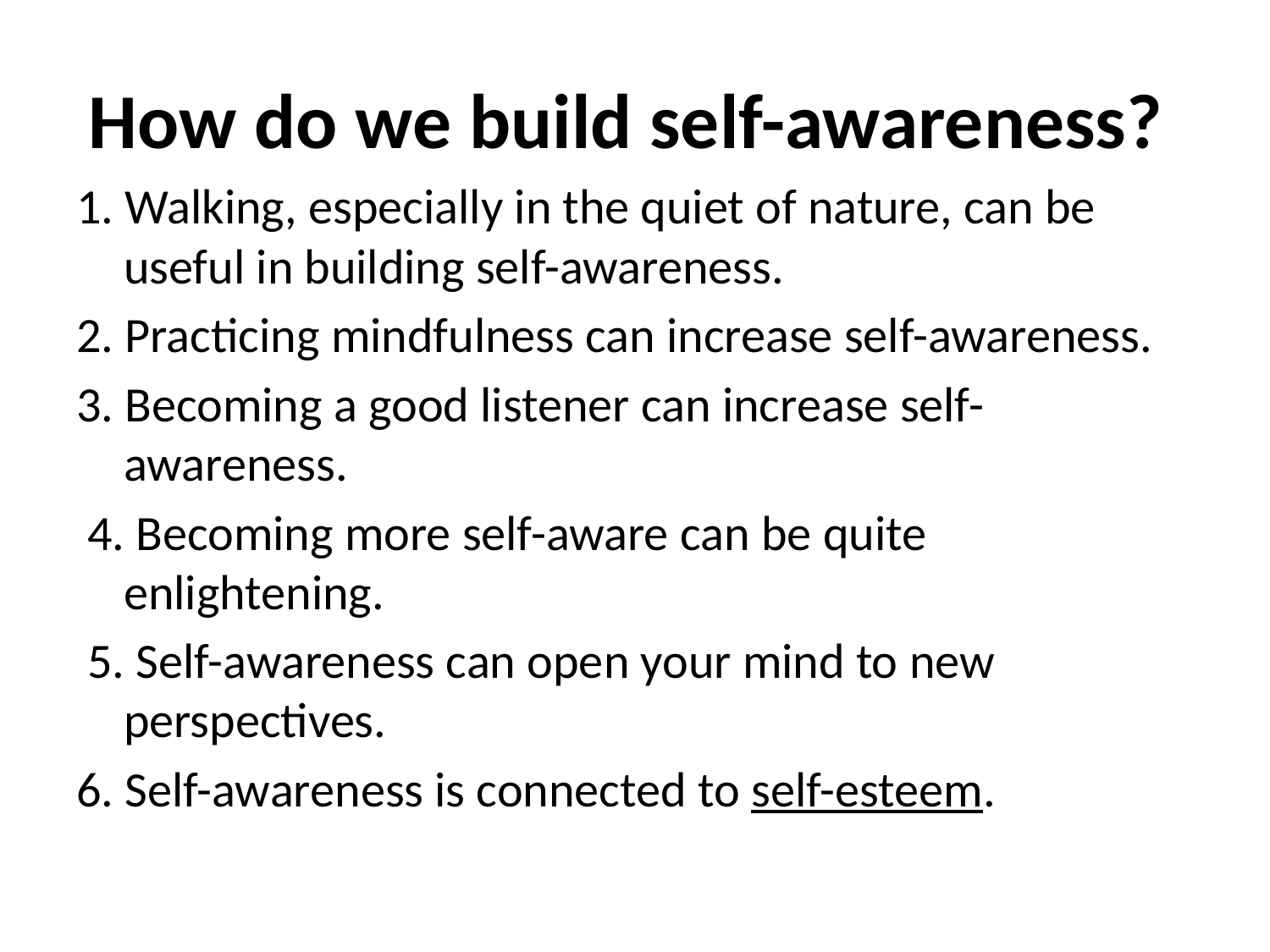

# How do we build self-awareness?
1. Walking, especially in the quiet of nature, can be     useful in building self-awareness.
2. Practicing mindfulness can increase self-awareness.
3. Becoming a good listener can increase self-awareness.
 4. Becoming more self-aware can be quite enlightening.
 5. Self-awareness can open your mind to new perspectives.
6. Self-awareness is connected to self-esteem.